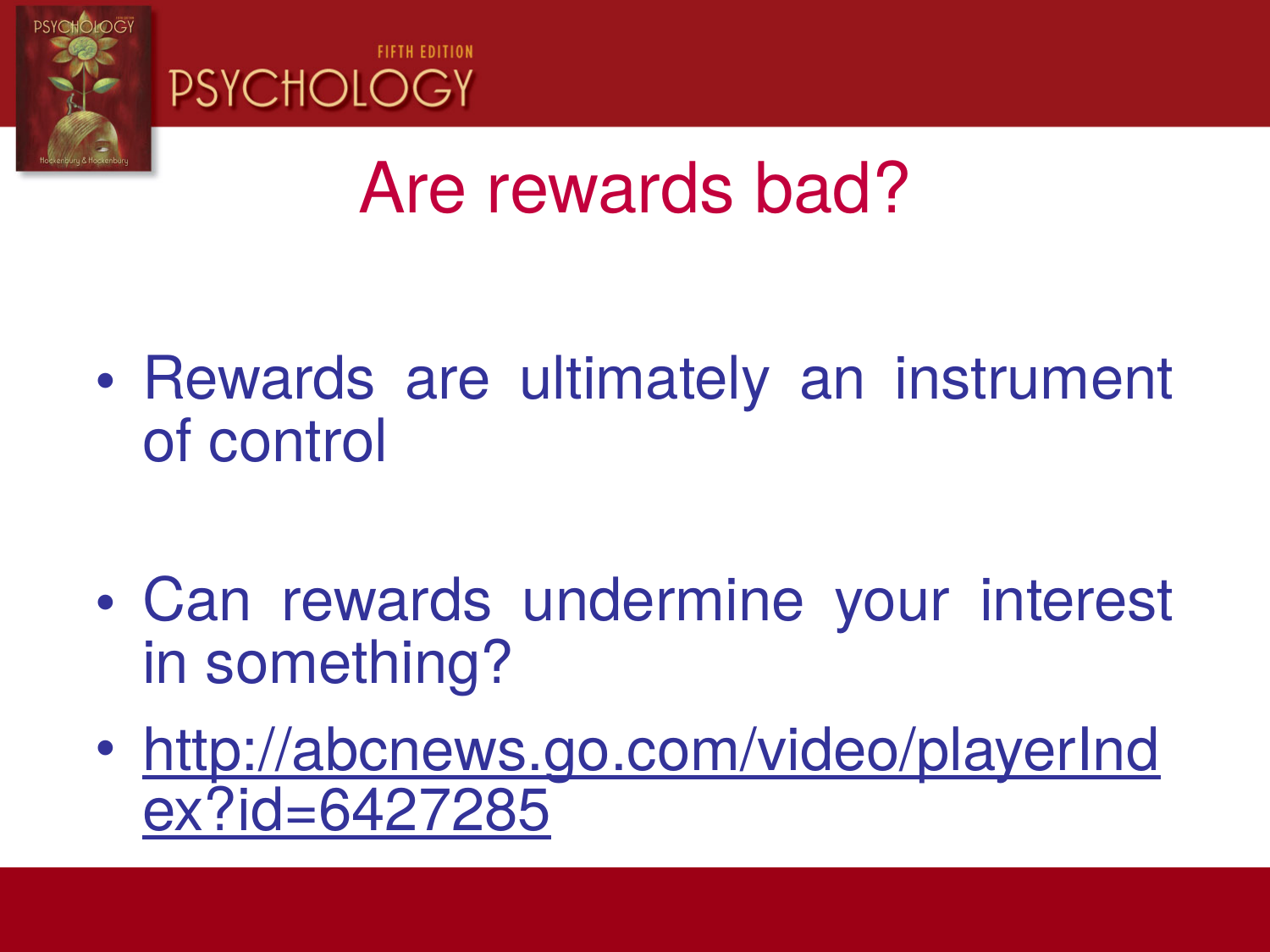

Are rewards bad?
Rewards are ultimately an instrument of control
Can rewards undermine your interest in something?
http://abcnews.go.com/video/playerIndex?id=6427285